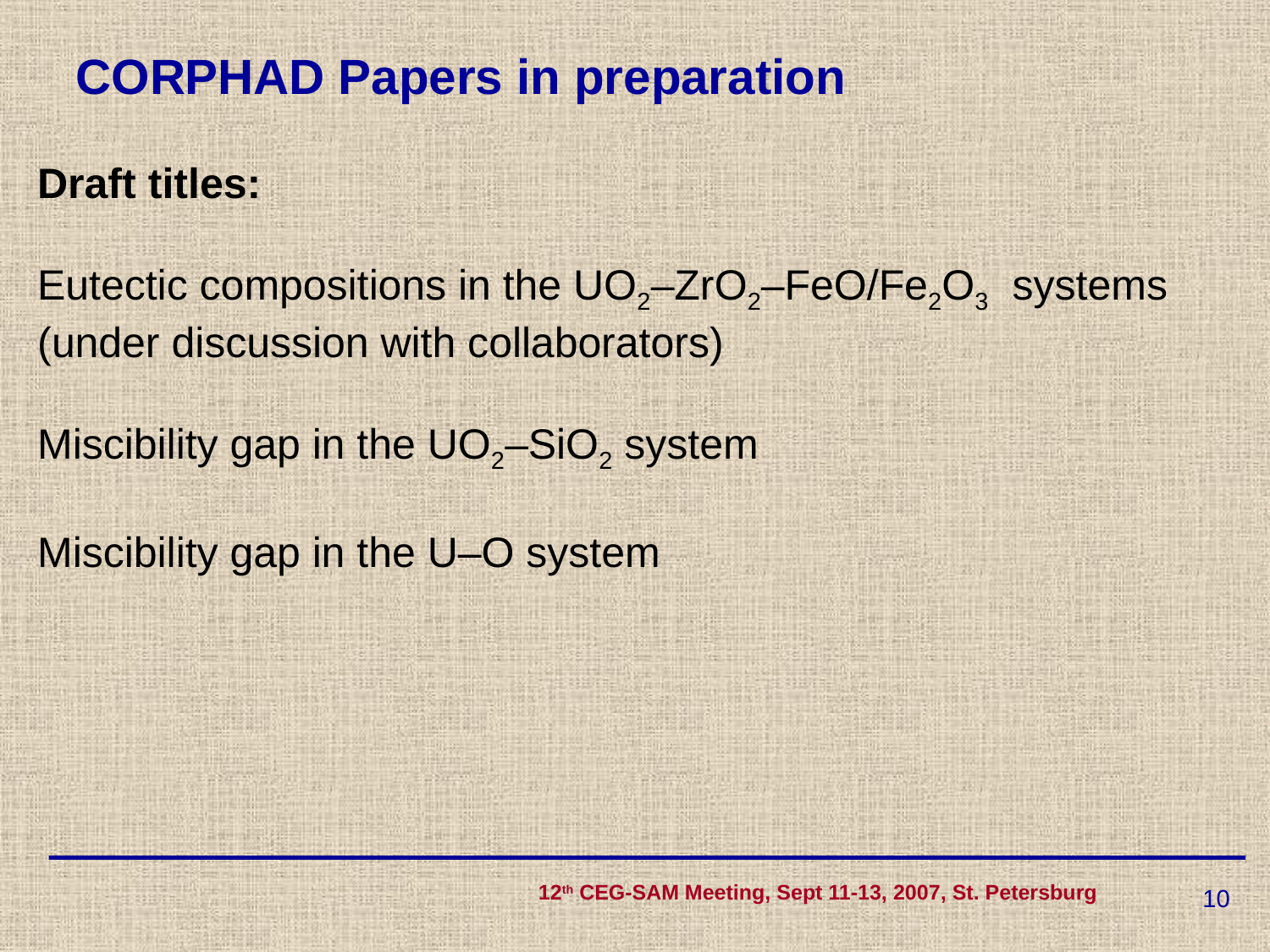

CORPHAD Papers in preparation
Draft titles:

Eutectic compositions in the UO2–ZrO2–FeO/Fe2O3  systems
(under discussion with collaborators)

Miscibility gap in the UO2–SiO2 system

Miscibility gap in the U–O system

10